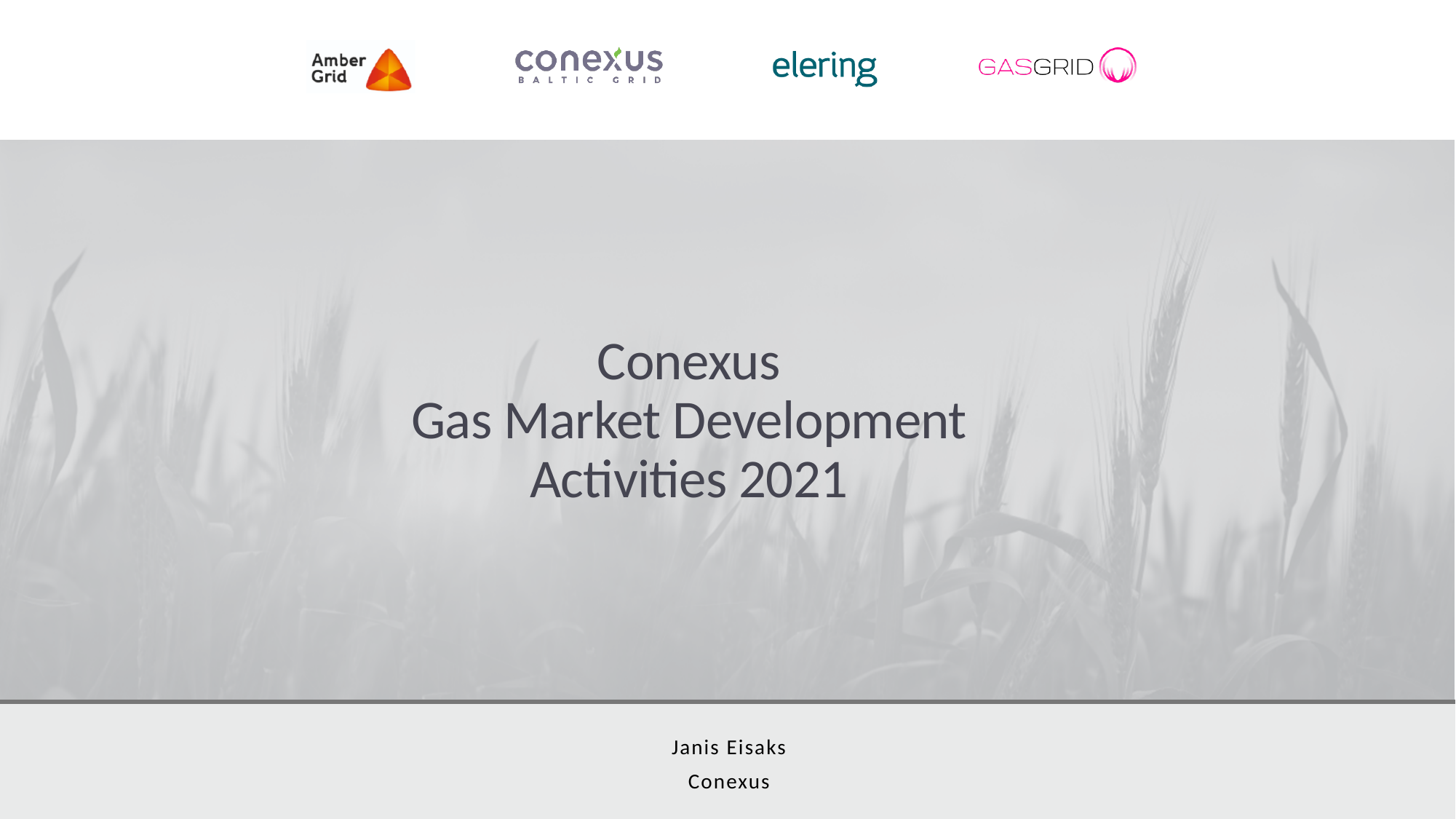

# Conexus Gas Market Development Activities 2021
Janis Eisaks
Conexus